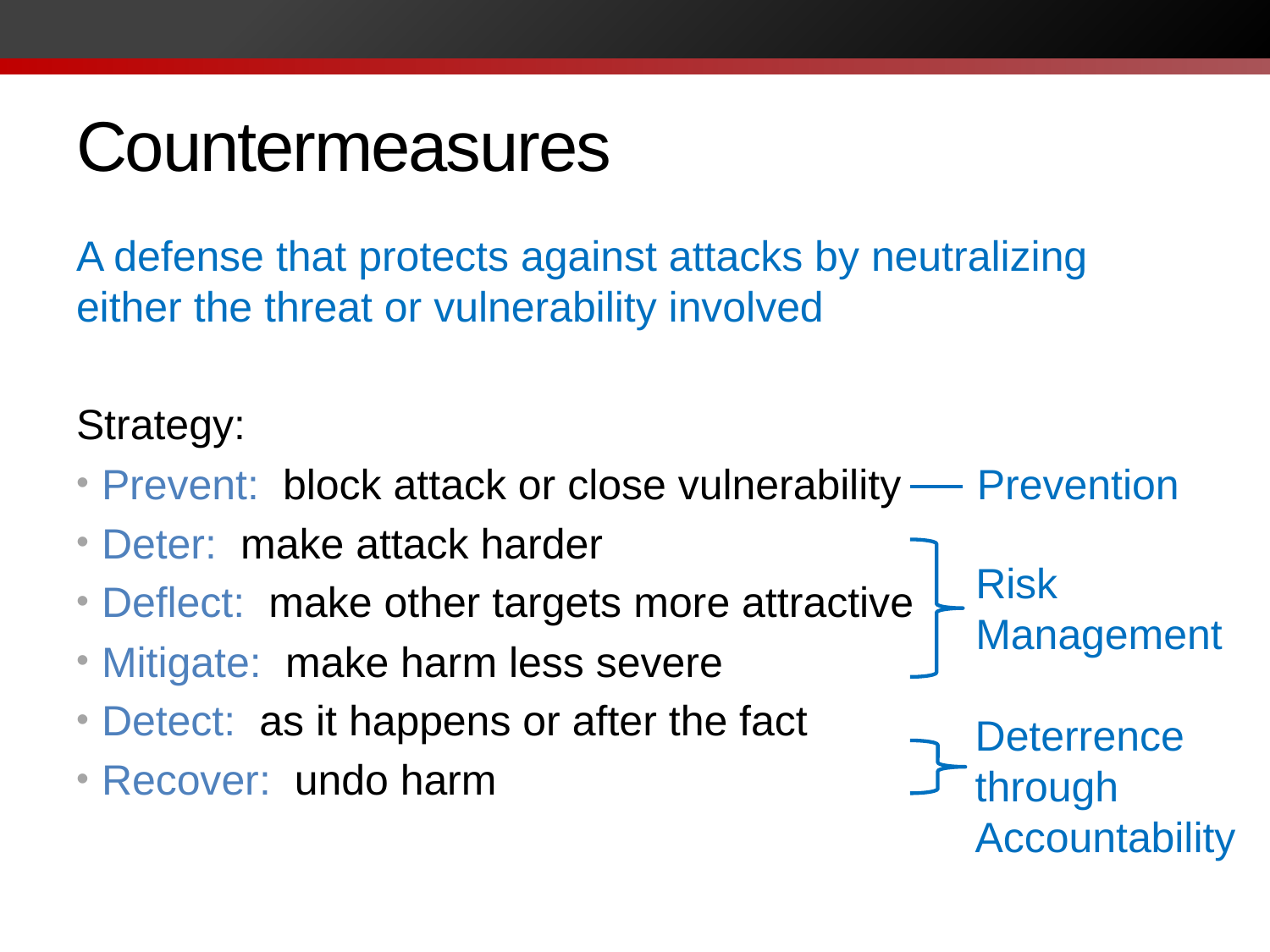

# Countermeasures
A defense that protects against attacks by neutralizing either the threat or vulnerability involved

Strategy:
Prevent:  block attack or close vulnerability
Deter:  make attack harder
Deflect:  make other targets more attractive
Mitigate:  make harm less severe
Detect:  as it happens or after the fact
Recover:  undo harm
Prevention

Risk Management
Deterrence through Accountability